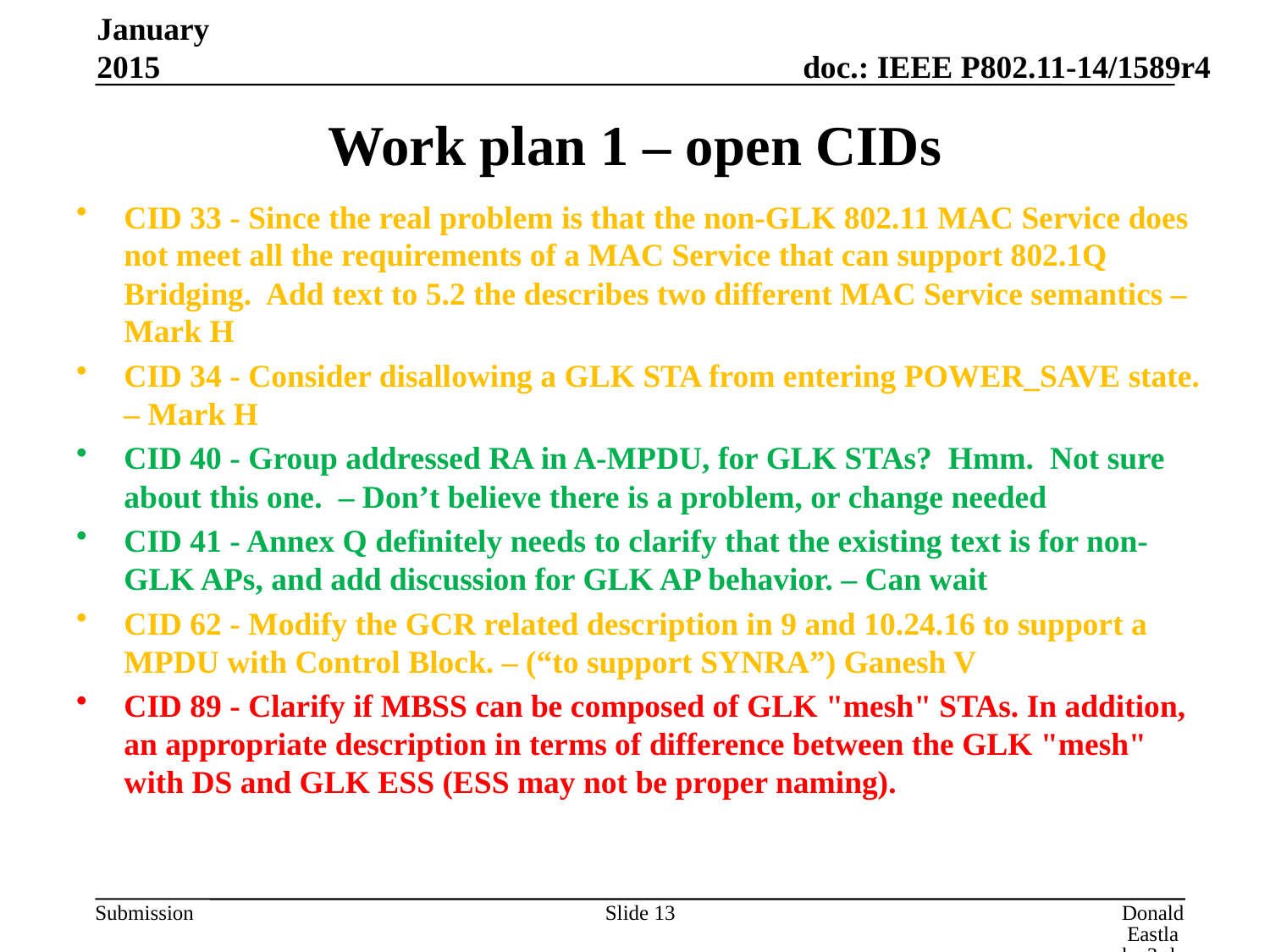

January 2015
# Work plan 1 – open CIDs
CID 33 - Since the real problem is that the non-GLK 802.11 MAC Service does not meet all the requirements of a MAC Service that can support 802.1Q Bridging.  Add text to 5.2 the describes two different MAC Service semantics – Mark H
CID 34 - Consider disallowing a GLK STA from entering POWER_SAVE state. – Mark H
CID 40 - Group addressed RA in A-MPDU, for GLK STAs?  Hmm.  Not sure about this one.  – Don’t believe there is a problem, or change needed
CID 41 - Annex Q definitely needs to clarify that the existing text is for non-GLK APs, and add discussion for GLK AP behavior. – Can wait
CID 62 - Modify the GCR related description in 9 and 10.24.16 to support a MPDU with Control Block. – (“to support SYNRA”) Ganesh V
CID 89 - Clarify if MBSS can be composed of GLK "mesh" STAs. In addition, an appropriate description in terms of difference between the GLK "mesh" with DS and GLK ESS (ESS may not be proper naming).

Slide 13
Donald Eastlake 3rd, Huawei Technologies